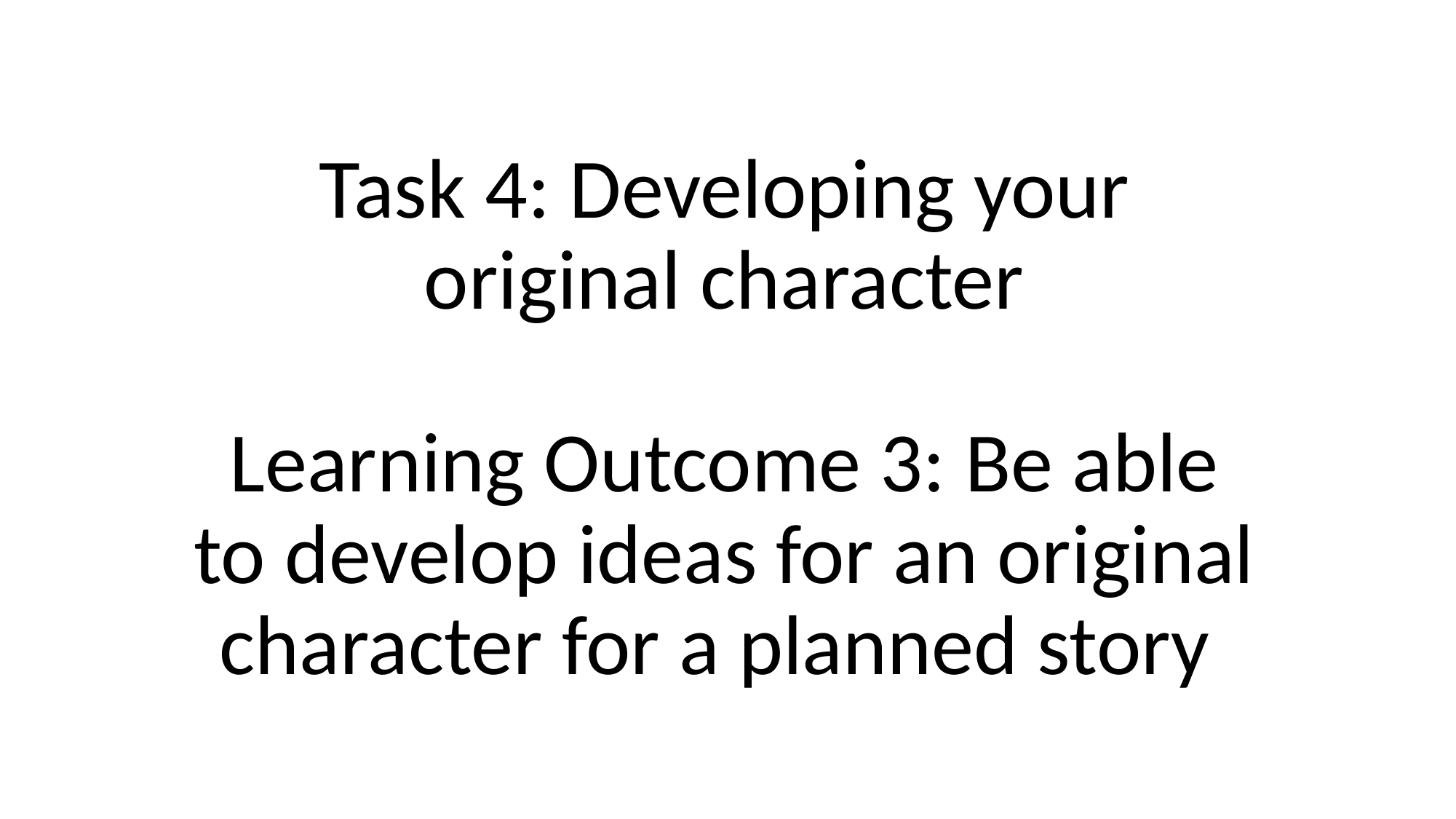

# Task 4: Developing your original character   Learning Outcome 3: Be able to develop ideas for an original character for a planned story